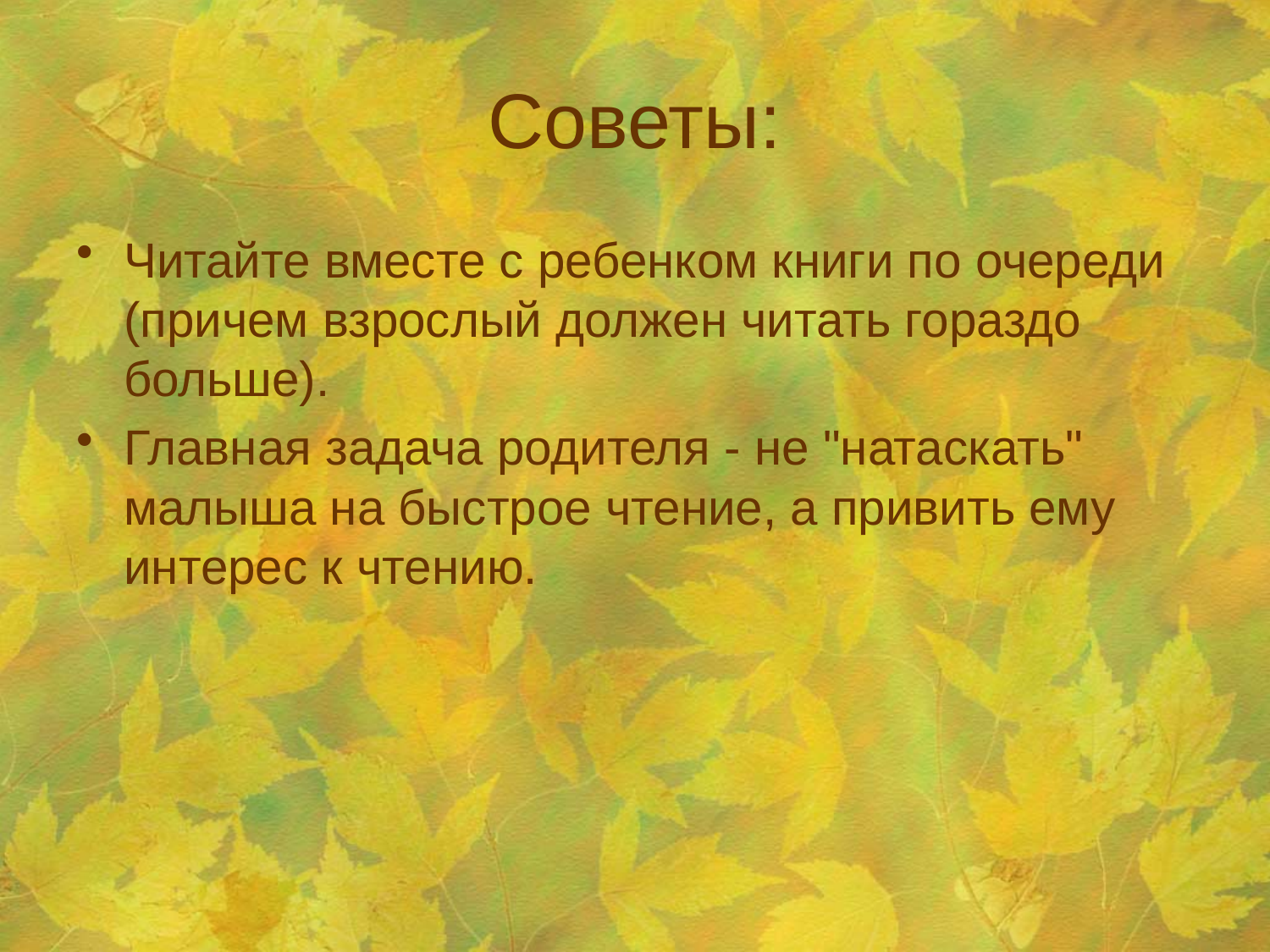

# Советы:
Читайте вместе с ребенком книги по очереди (причем взрослый должен читать гораздо больше).
Главная задача родителя - не "натаскать" малыша на быстрое чтение, а привить ему интерес к чтению.